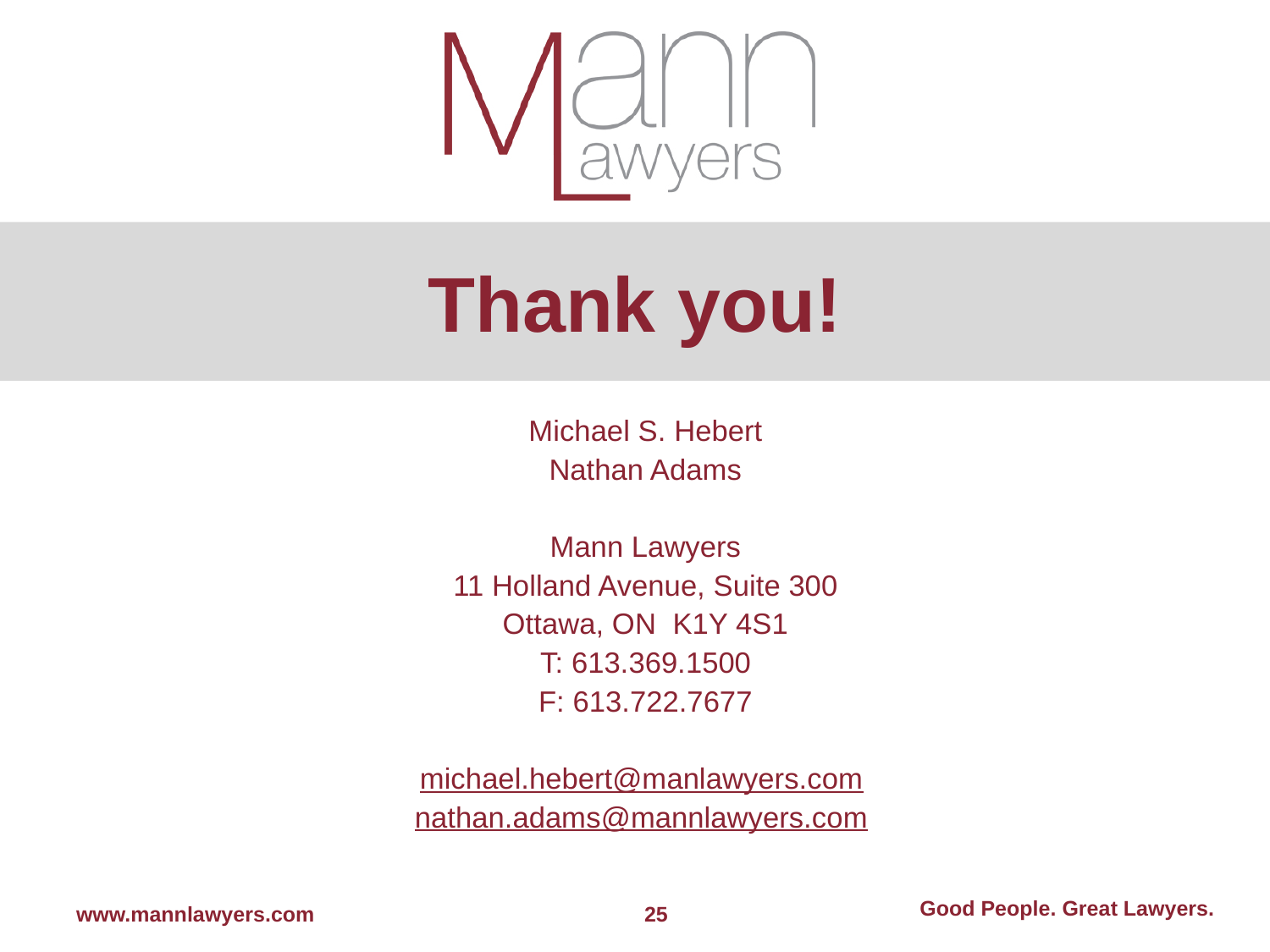

# Thank you!
Michael S. Hebert
Nathan Adams

Mann Lawyers
11 Holland Avenue, Suite 300
Ottawa, ON  K1Y 4S1
T: 613.369.1500
F: 613.722.7677

michael.hebert@manlawyers.com
nathan.adams@mannlawyers.com